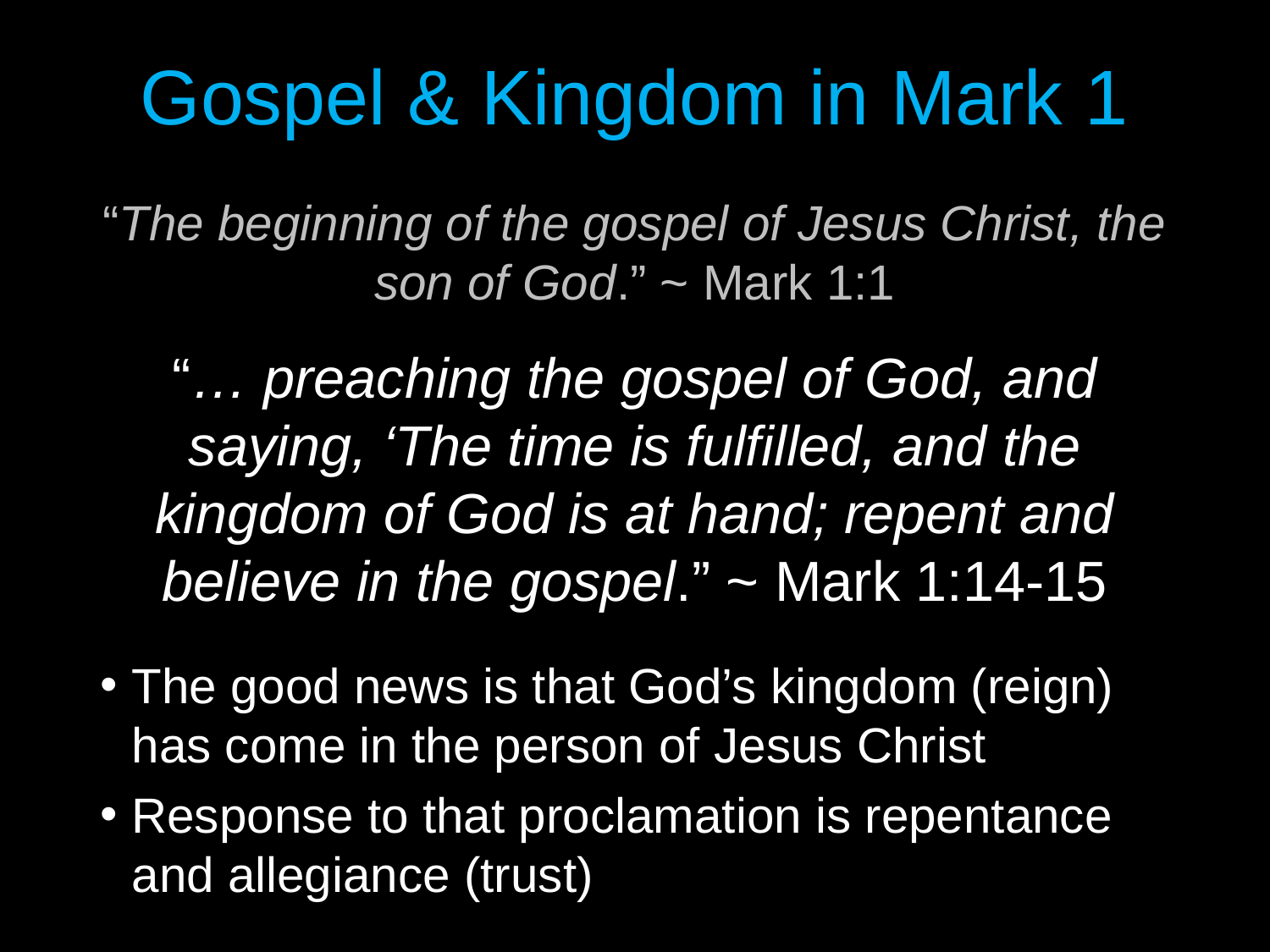

# Gospel & Kingdom in Mark 1
“The beginning of the gospel of Jesus Christ, the son of God.” ~ Mark 1:1
“… preaching the gospel of God, and saying, ‘The time is fulfilled, and the kingdom of God is at hand; repent and believe in the gospel.” ~ Mark 1:14-15
The good news is that God’s kingdom (reign) has come in the person of Jesus Christ
Response to that proclamation is repentance and allegiance (trust)